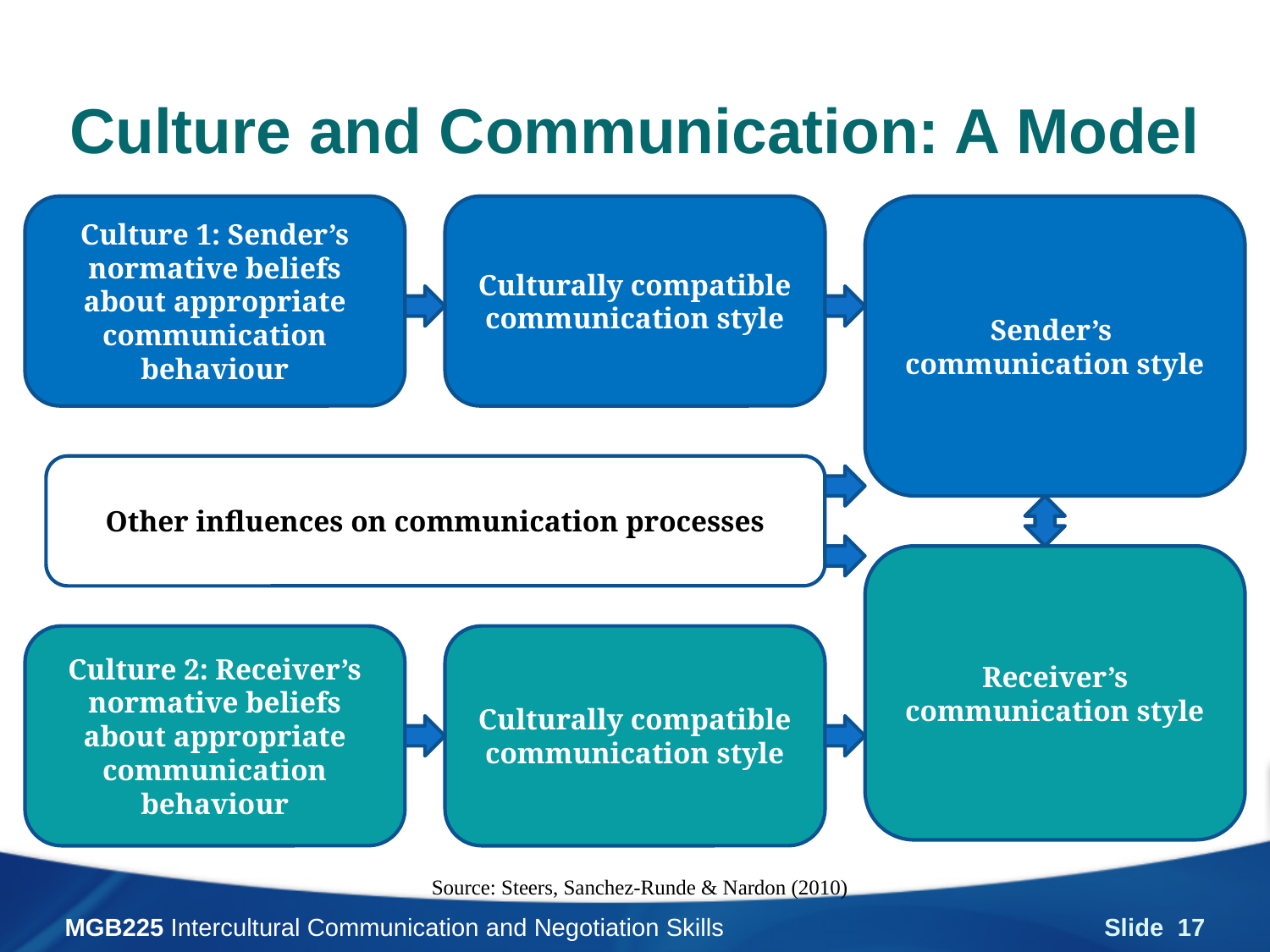

# Culture and Communication: A Model
Culture 1: Sender’s normative beliefs about appropriate communication behaviour
Culturally compatible communication style
Sender’s
communication style

Other influences on communication processes

Receiver’s communication style
Culture 2: Receiver’s normative beliefs about appropriate communication behaviour
Culturally compatible communication style

Source: Steers, Sanchez-Runde & Nardon (2010)